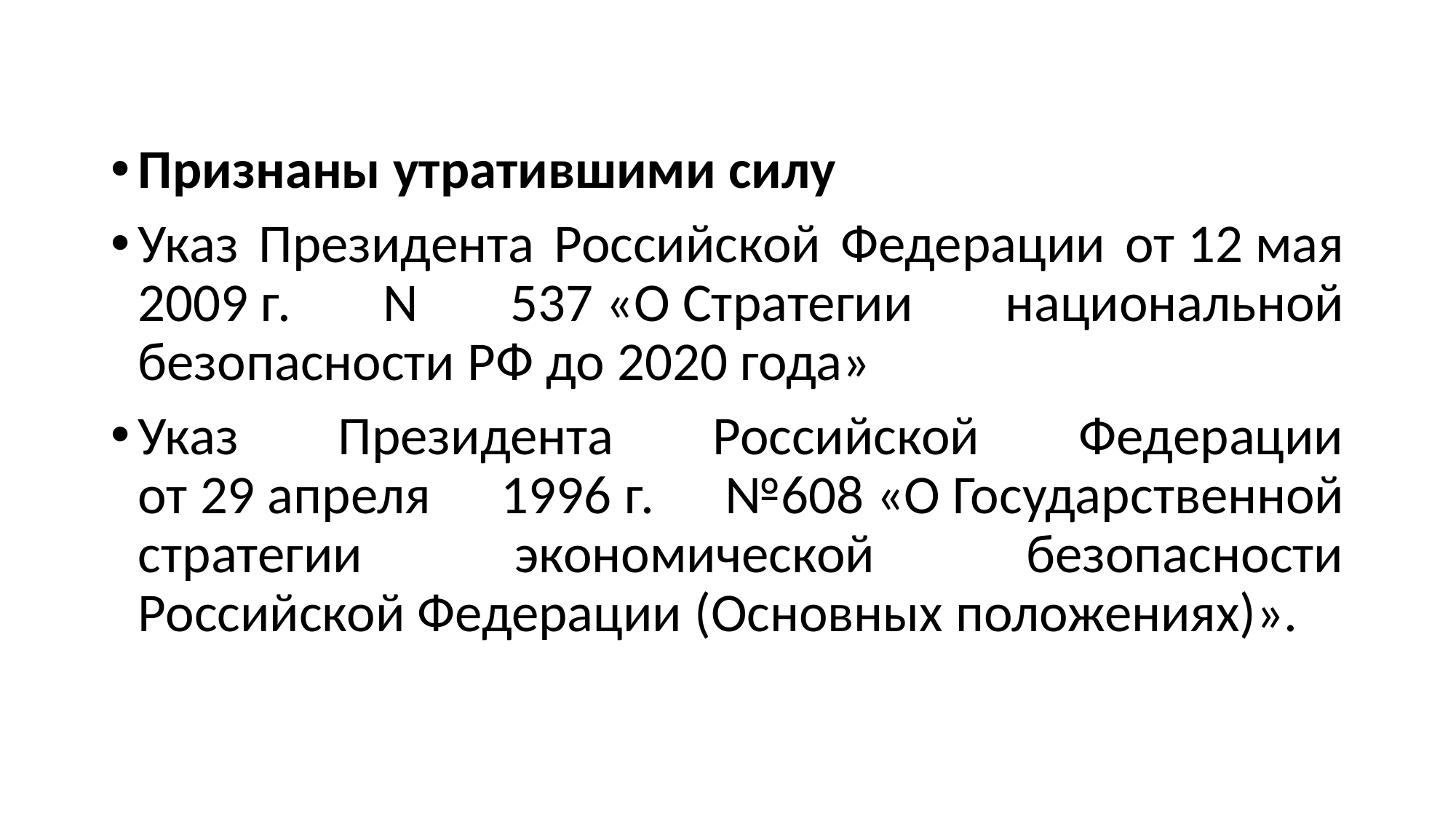

#
Признаны утратившими силу
Указ Президента Российской Федерации от 12 мая 2009 г. N 537 «О Стратегии национальной безопасности РФ до 2020 года»
Указ Президента Российской Федерации от 29 апреля 1996 г. №608 «О Государственной стратегии экономической безопасности Российской Федерации (Основных положениях)».